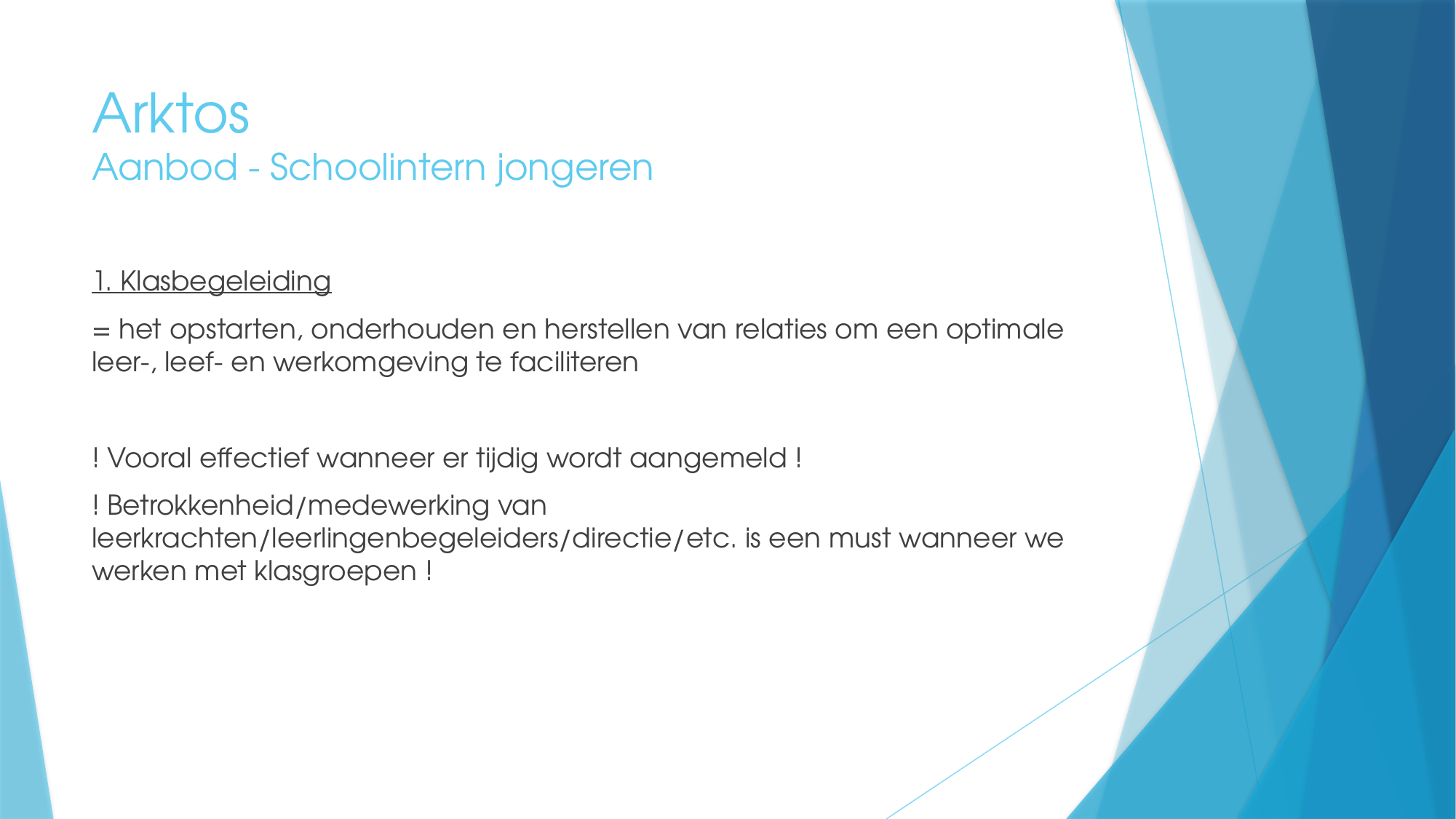

# Arktos Aanbod - Schoolintern jongeren
1. Klasbegeleiding
= het opstarten, onderhouden en herstellen van relaties om een optimale leer-, leef- en werkomgeving te faciliteren

! Vooral effectief wanneer er tijdig wordt aangemeld !
! Betrokkenheid/medewerking van leerkrachten/leerlingenbegeleiders/directie/etc. is een must wanneer we werken met klasgroepen !